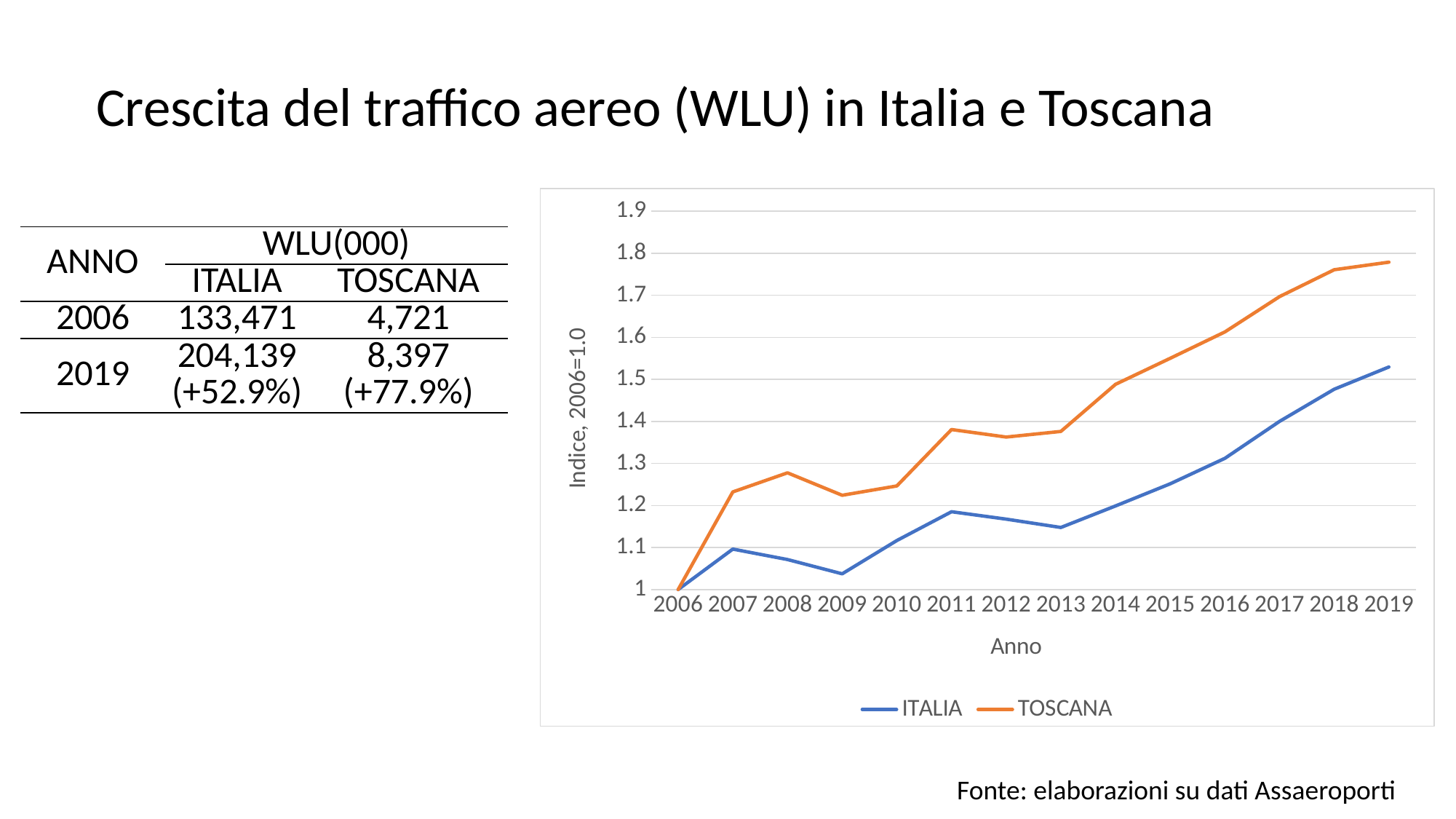

# Crescita del traffico aereo (WLU) in Italia e Toscana

### Chart

| Category | ITALIA | TOSCANA |
|---|---|---|
| 2006 | 1.0 | 1.0 |
| 2007 | 1.0962958711253923 | 1.232252503368789 |
| 2008 | 1.0713827852625366 | 1.2776676561723141 |
| 2009 | 1.0374662937108121 | 1.2243320095438255 |
| 2010 | 1.116552902703892 | 1.2464786330544033 |
| 2011 | 1.1851213992824319 | 1.3806275088501545 |
| 2012 | 1.1674809660695653 | 1.3627704378673706 |
| 2013 | 1.1476553972146626 | 1.3761250569055778 |
| 2014 | 1.1989200309621428 | 1.488235665461084 |
| 2015 | 1.2516193577361776 | 1.5500662820495712 |
| 2016 | 1.3120820543244243 | 1.6128263145543338 |
| 2017 | 1.4000573839783872 | 1.6968429350546623 |
| 2018 | 1.4765628078676822 | 1.7607437161730894 |
| 2019 | 1.529461180147966 | 1.7787512339374805 |
| ANNO | WLU(000) |  |
| --- | --- | --- |
| ANNO | ITALIA | TOSCANA |
| 2006 | 133,471 | 4,721 |
| 2019 | 204,139 (+52.9%) | 8,397 (+77.9%) |
Fonte: elaborazioni su dati Assaeroporti